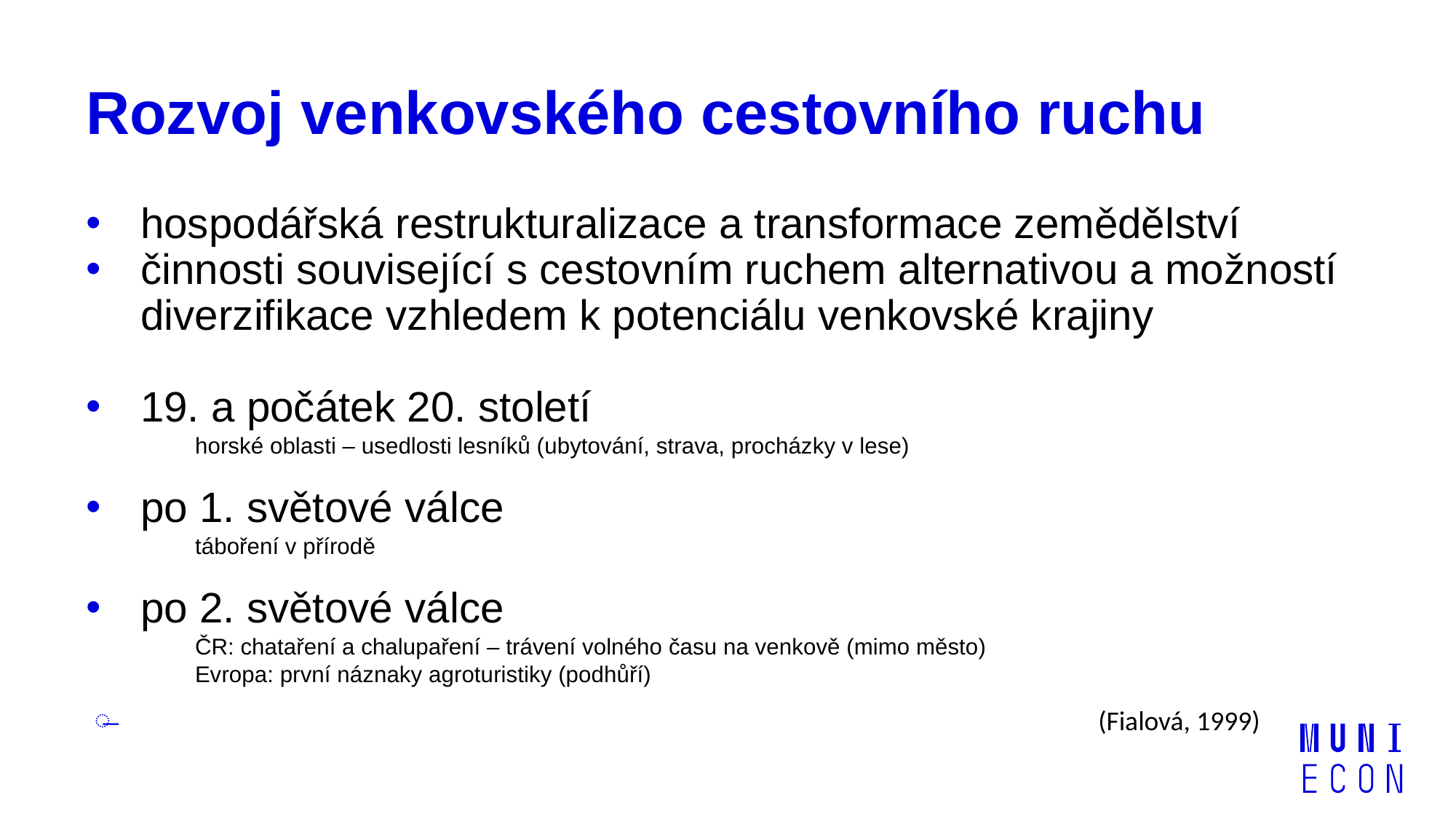

# Rozvoj venkovského cestovního ruchu
hospodářská restrukturalizace a transformace zemědělství
činnosti související s cestovním ruchem alternativou a možností diverzifikace vzhledem k potenciálu venkovské krajiny

19. a počátek 20. století
horské oblasti – usedlosti lesníků (ubytování, strava, procházky v lese)

po 1. světové válce
táboření v přírodě

po 2. světové válce
ČR: chataření a chalupaření – trávení volného času na venkově (mimo město)
Evropa: první náznaky agroturistiky (podhůří)
									(Fialová, 1999)